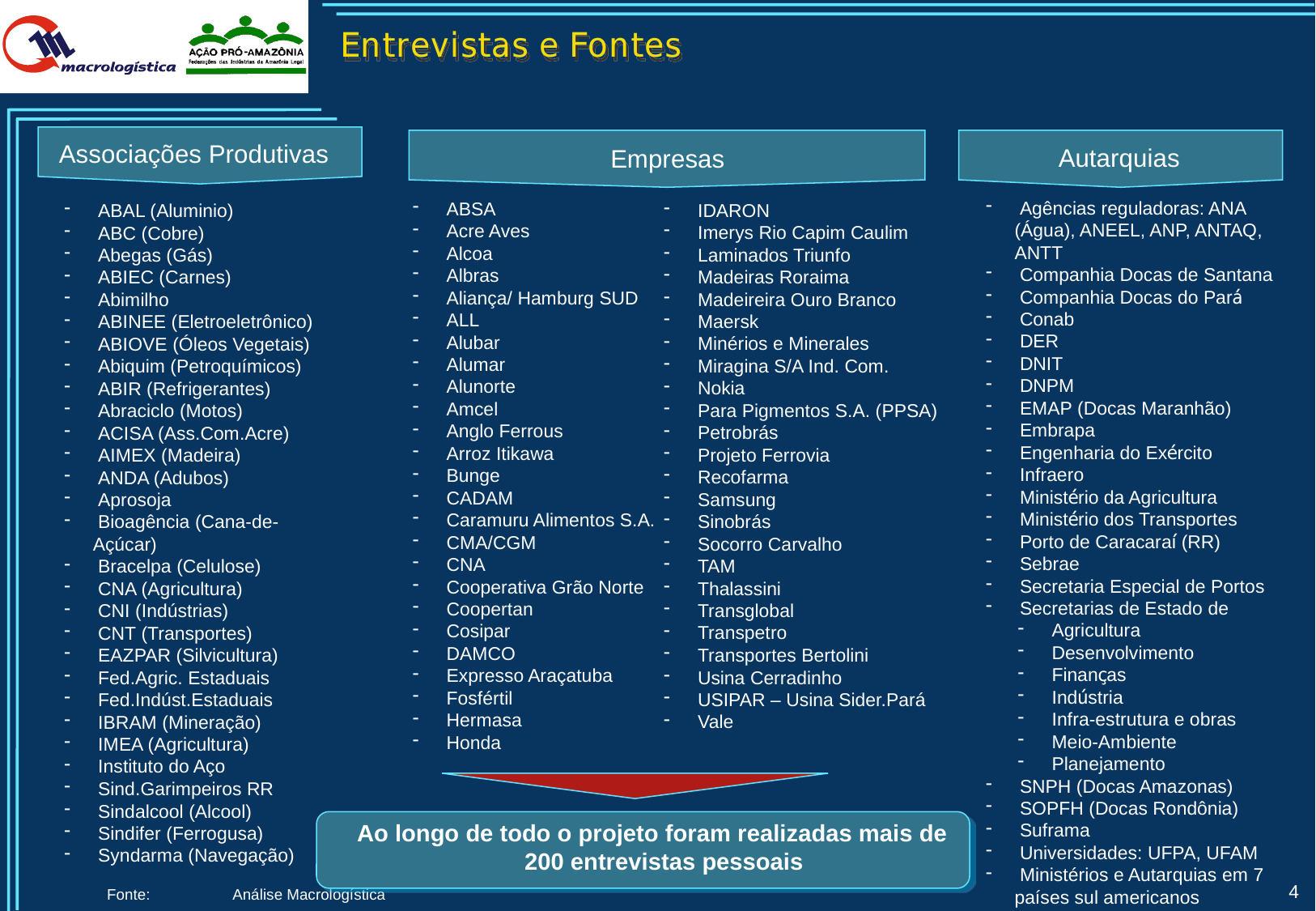

Entrevistas e Fontes
Associações Produtivas
Autarquias
Empresas
 Agências reguladoras: ANA (Água), ANEEL, ANP, ANTAQ, ANTT
 Companhia Docas de Santana
 Companhia Docas do Pará
 Conab
 DER
 DNIT
 DNPM
 EMAP (Docas Maranhão)
 Embrapa
 Engenharia do Exército
 Infraero
 Ministério da Agricultura
 Ministério dos Transportes
 Porto de Caracaraí (RR)
 Sebrae
 Secretaria Especial de Portos
 Secretarias de Estado de
 Agricultura
 Desenvolvimento
 Finanças
 Indústria
 Infra-estrutura e obras
 Meio-Ambiente
 Planejamento
 SNPH (Docas Amazonas)
 SOPFH (Docas Rondônia)
 Suframa
 Universidades: UFPA, UFAM
 Ministérios e Autarquias em 7 países sul americanos
 ABSA
 Acre Aves
 Alcoa
 Albras
 Aliança/ Hamburg SUD
 ALL
 Alubar
 Alumar
 Alunorte
 Amcel
 Anglo Ferrous
 Arroz Itikawa
 Bunge
 CADAM
 Caramuru Alimentos S.A.
 CMA/CGM
 CNA
 Cooperativa Grão Norte
 Coopertan
 Cosipar
 DAMCO
 Expresso Araçatuba
 Fosfértil
 Hermasa
 Honda
 IDARON
 Imerys Rio Capim Caulim
 Laminados Triunfo
 Madeiras Roraima
 Madeireira Ouro Branco
 Maersk
 Minérios e Minerales
 Miragina S/A Ind. Com.
 Nokia
 Para Pigmentos S.A. (PPSA)
 Petrobrás
 Projeto Ferrovia
 Recofarma
 Samsung
 Sinobrás
 Socorro Carvalho
 TAM
 Thalassini
 Transglobal
 Transpetro
 Transportes Bertolini
 Usina Cerradinho
 USIPAR – Usina Sider.Pará
 Vale
 ABAL (Aluminio)
 ABC (Cobre)
 Abegas (Gás)
 ABIEC (Carnes)
 Abimilho
 ABINEE (Eletroeletrônico)
 ABIOVE (Óleos Vegetais)
 Abiquim (Petroquímicos)
 ABIR (Refrigerantes)
 Abraciclo (Motos)
 ACISA (Ass.Com.Acre)
 AIMEX (Madeira)
 ANDA (Adubos)
 Aprosoja
 Bioagência (Cana-de-Açúcar)
 Bracelpa (Celulose)
 CNA (Agricultura)
 CNI (Indústrias)
 CNT (Transportes)
 EAZPAR (Silvicultura)
 Fed.Agric. Estaduais
 Fed.Indúst.Estaduais
 IBRAM (Mineração)
 IMEA (Agricultura)
 Instituto do Aço
 Sind.Garimpeiros RR
 Sindalcool (Alcool)
 Sindifer (Ferrogusa)
 Syndarma (Navegação)

Ao longo de todo o projeto foram realizadas mais de 200 entrevistas pessoais
	Fonte:	 Análise Macrologística